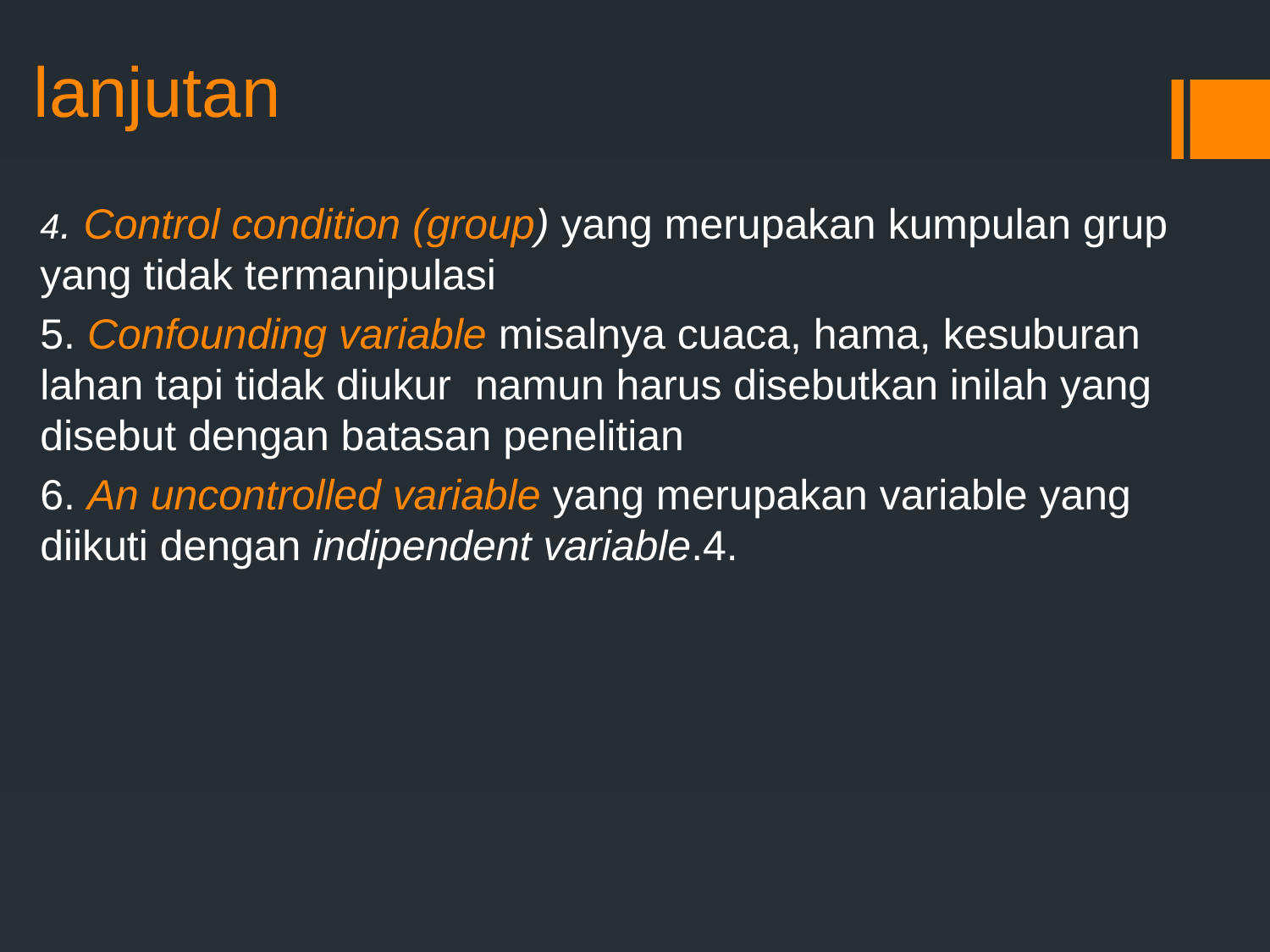

# lanjutan
4. Control condition (group) yang merupakan kumpulan grup yang tidak termanipulasi
5. Confounding variable misalnya cuaca, hama, kesuburan lahan tapi tidak diukur  namun harus disebutkan inilah yang disebut dengan batasan penelitian
6. An uncontrolled variable yang merupakan variable yang diikuti dengan indipendent variable.4.